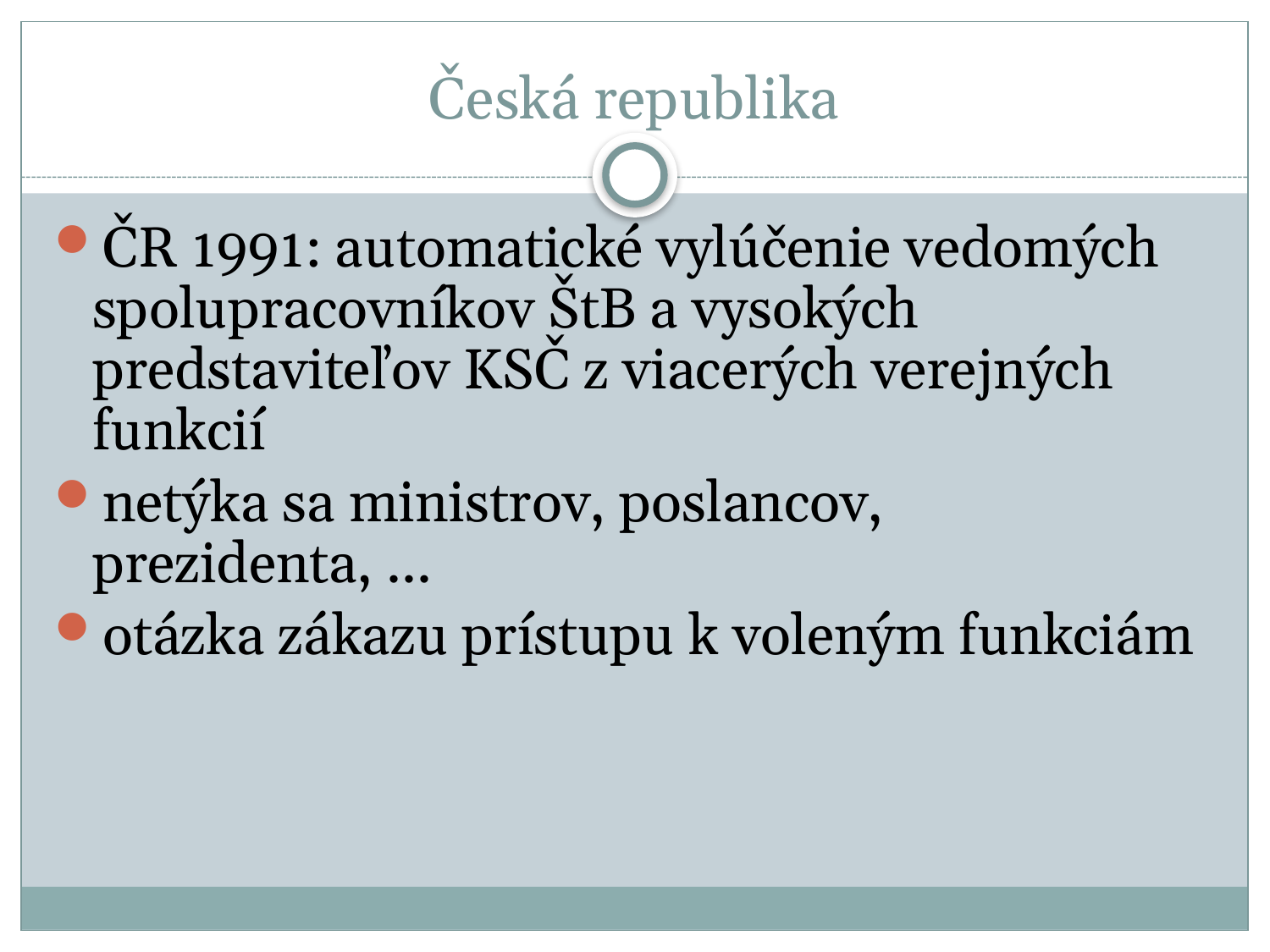

# Česká republika
ČR 1991: automatické vylúčenie vedomých spolupracovníkov ŠtB a vysokých predstaviteľov KSČ z viacerých verejných funkcií
netýka sa ministrov, poslancov, prezidenta, ...
otázka zákazu prístupu k voleným funkciám